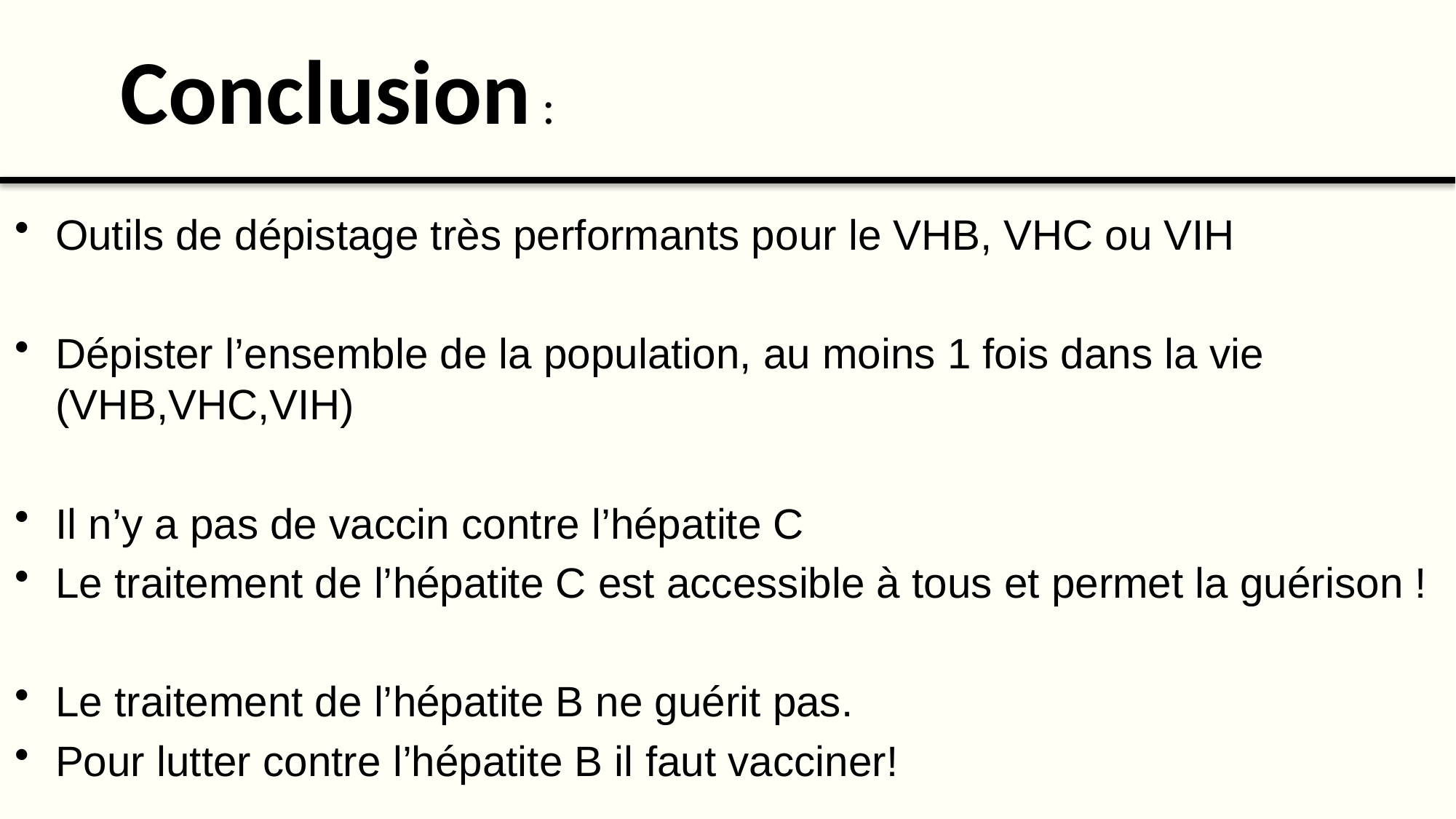

# Conclusion :
Outils de dépistage très performants pour le VHB, VHC ou VIH

Dépister l’ensemble de la population, au moins 1 fois dans la vie (VHB,VHC,VIH)

Il n’y a pas de vaccin contre l’hépatite C
Le traitement de l’hépatite C est accessible à tous et permet la guérison !

Le traitement de l’hépatite B ne guérit pas.
Pour lutter contre l’hépatite B il faut vacciner!